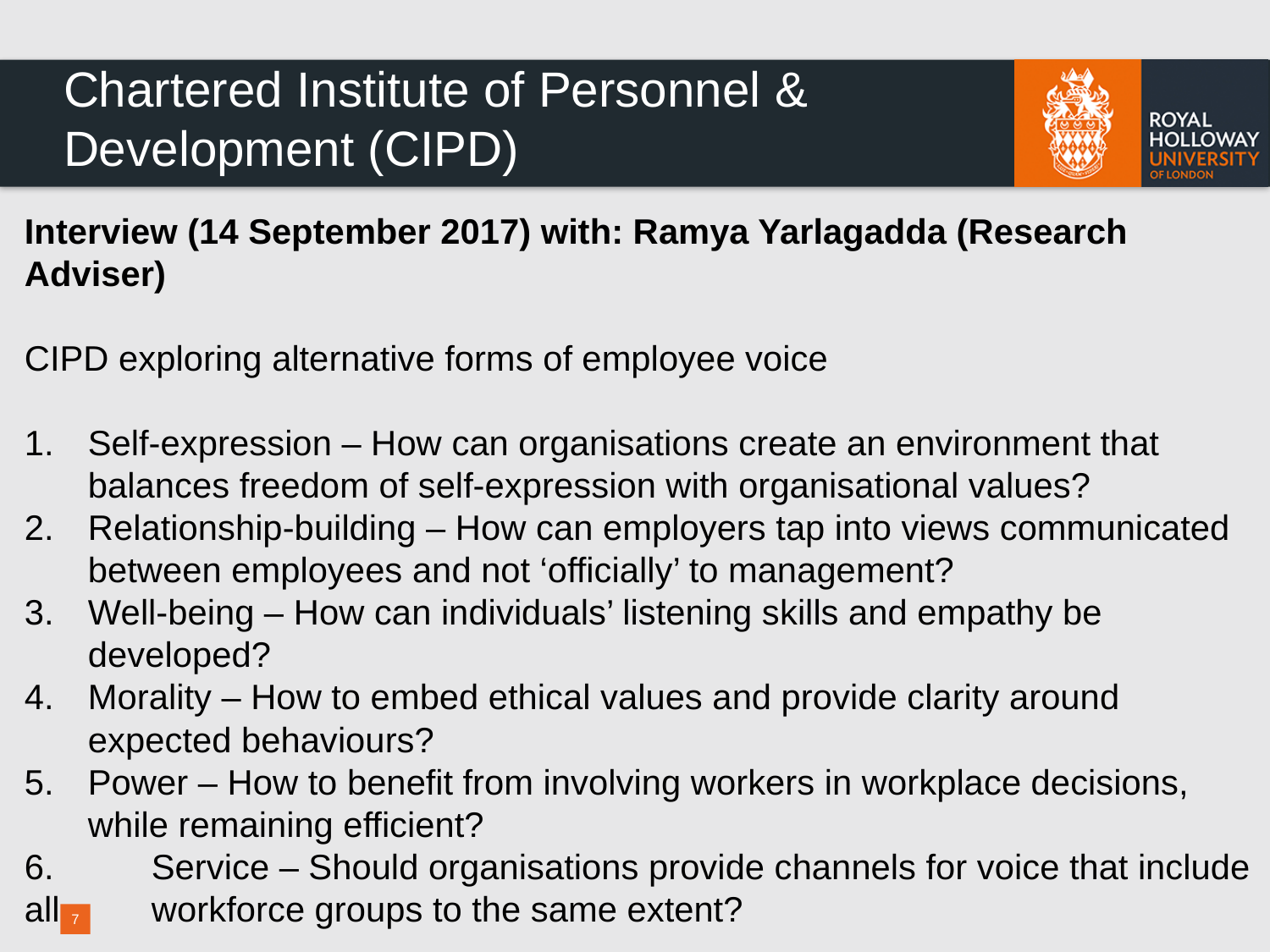

# Chartered Institute of Personnel & Development (CIPD)
Interview (14 September 2017) with: Ramya Yarlagadda (Research Adviser)

CIPD exploring alternative forms of employee voice

Self-expression – How can organisations create an environment that balances freedom of self-expression with organisational values?
Relationship-building – How can employers tap into views communicated between employees and not ‘officially’ to management?
Well-being – How can individuals’ listening skills and empathy be developed?
Morality – How to embed ethical values and provide clarity around expected behaviours?
Power – How to benefit from involving workers in workplace decisions, while remaining efficient?
6. 	Service – Should organisations provide channels for voice that include all 	workforce groups to the same extent?

7